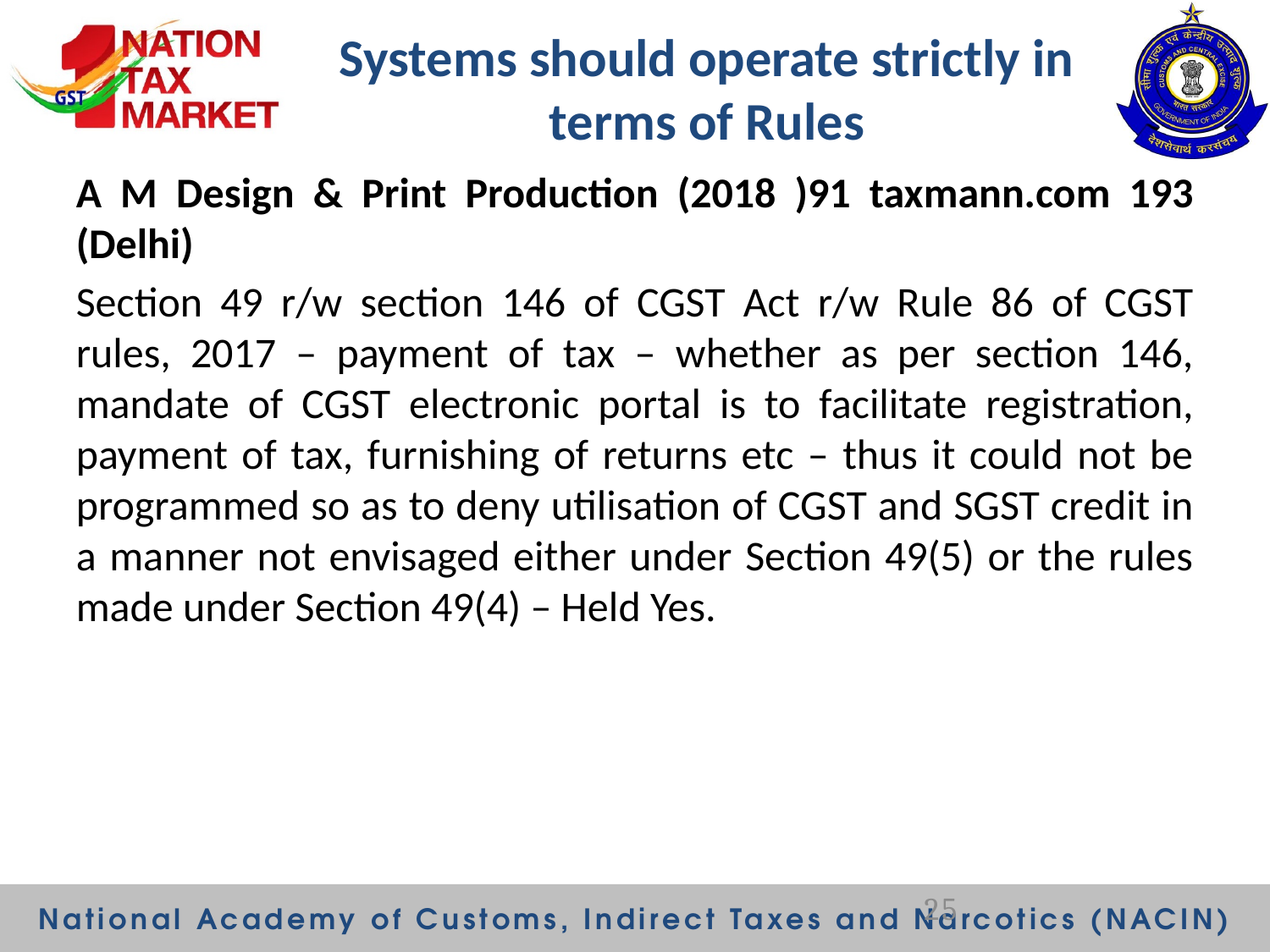

# Systems should operate strictly in terms of Rules
A M Design & Print Production (2018 )91 taxmann.com 193 (Delhi)
Section 49 r/w section 146 of CGST Act r/w Rule 86 of CGST rules, 2017 – payment of tax – whether as per section 146, mandate of CGST electronic portal is to facilitate registration, payment of tax, furnishing of returns etc – thus it could not be programmed so as to deny utilisation of CGST and SGST credit in a manner not envisaged either under Section 49(5) or the rules made under Section 49(4) – Held Yes.
25
National Academy of Customs, Indirect Taxes and Narcotics (NACIN)